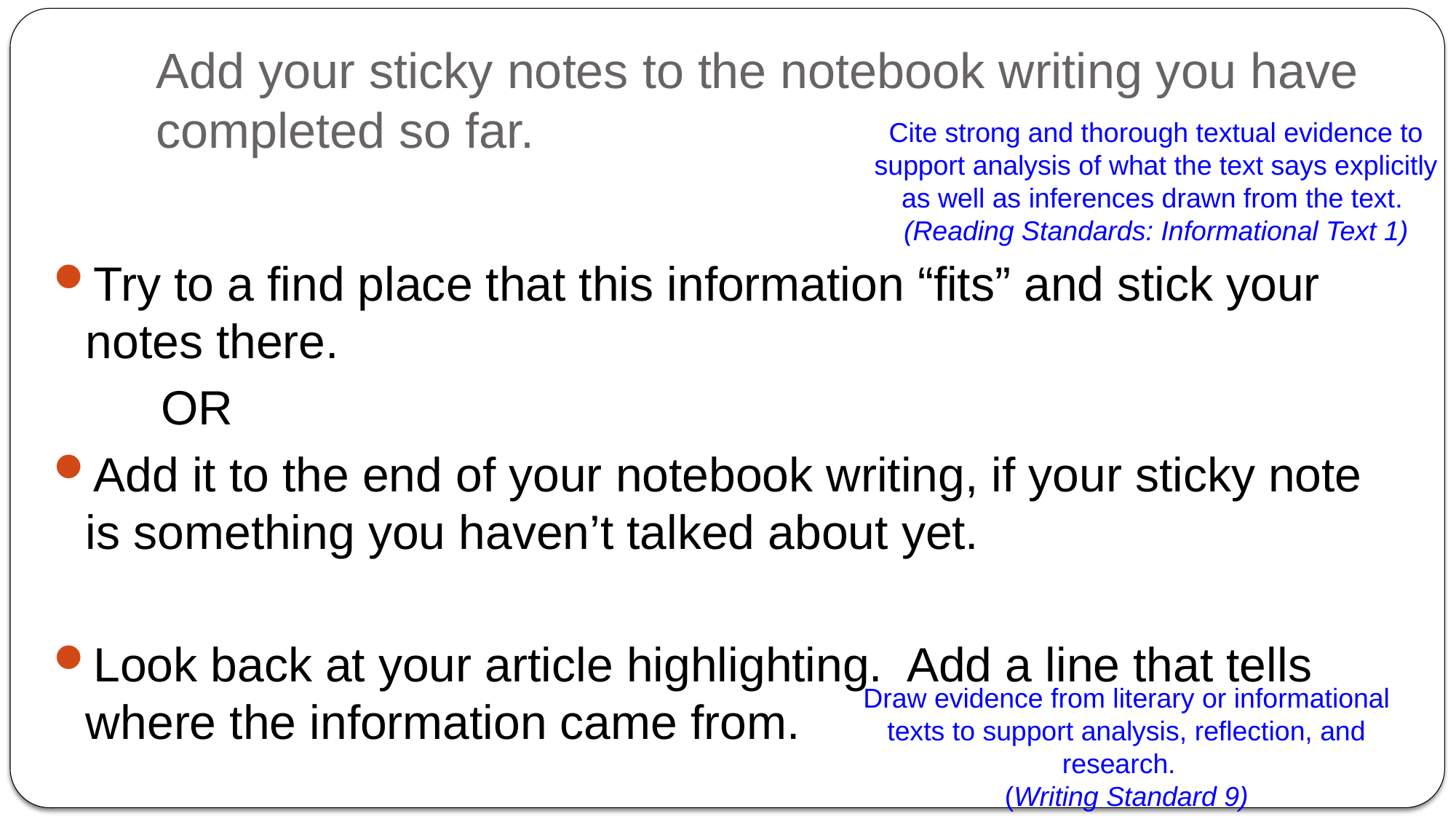

# Add your sticky notes to the notebook writing you have completed so far.
Cite strong and thorough textual evidence to support analysis of what the text says explicitly as well as inferences drawn from the text.  (Reading Standards:  Informational Text 1)

Try to a find place that this information “fits” and stick your notes there.
						OR
Add it to the end of your notebook writing, if your sticky note is something you haven’t talked about yet.

Look back at your article highlighting.  Add a line that tells where the information came from.
Draw evidence from literary or informational texts to support analysis, reflection, and research.
(Writing Standard 9)